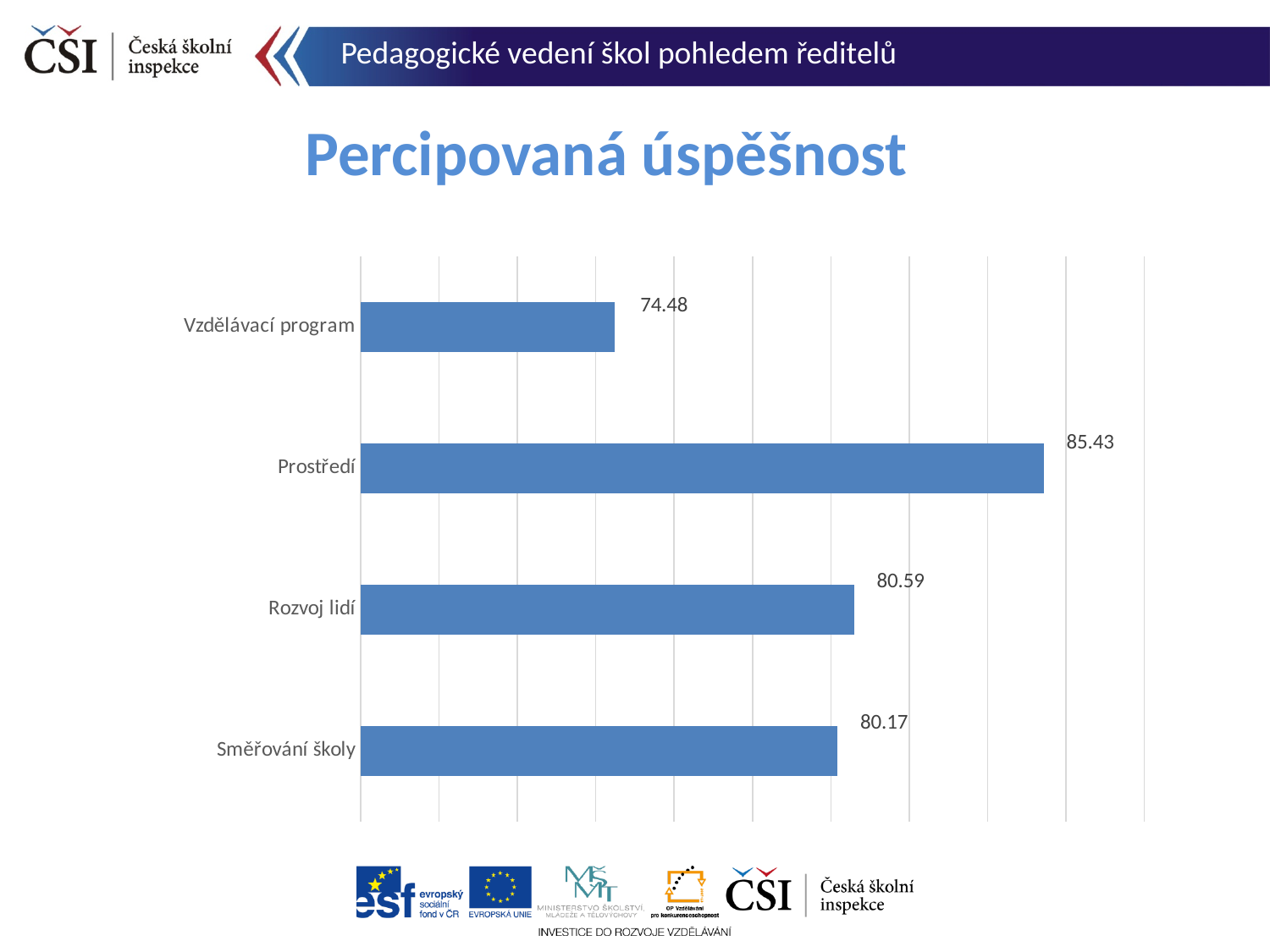

Pedagogické vedení škol pohledem ředitelů
# Percipovaná úspěšnost

### Chart

| Category |  |
|---|---|
| Směřování školy | 80.17267759562834 |
| Rozvoj lidí | 80.59299781181613 |
| Prostředí | 85.43377976190484 |
| Vzdělávací program | 74.48364231188653 |